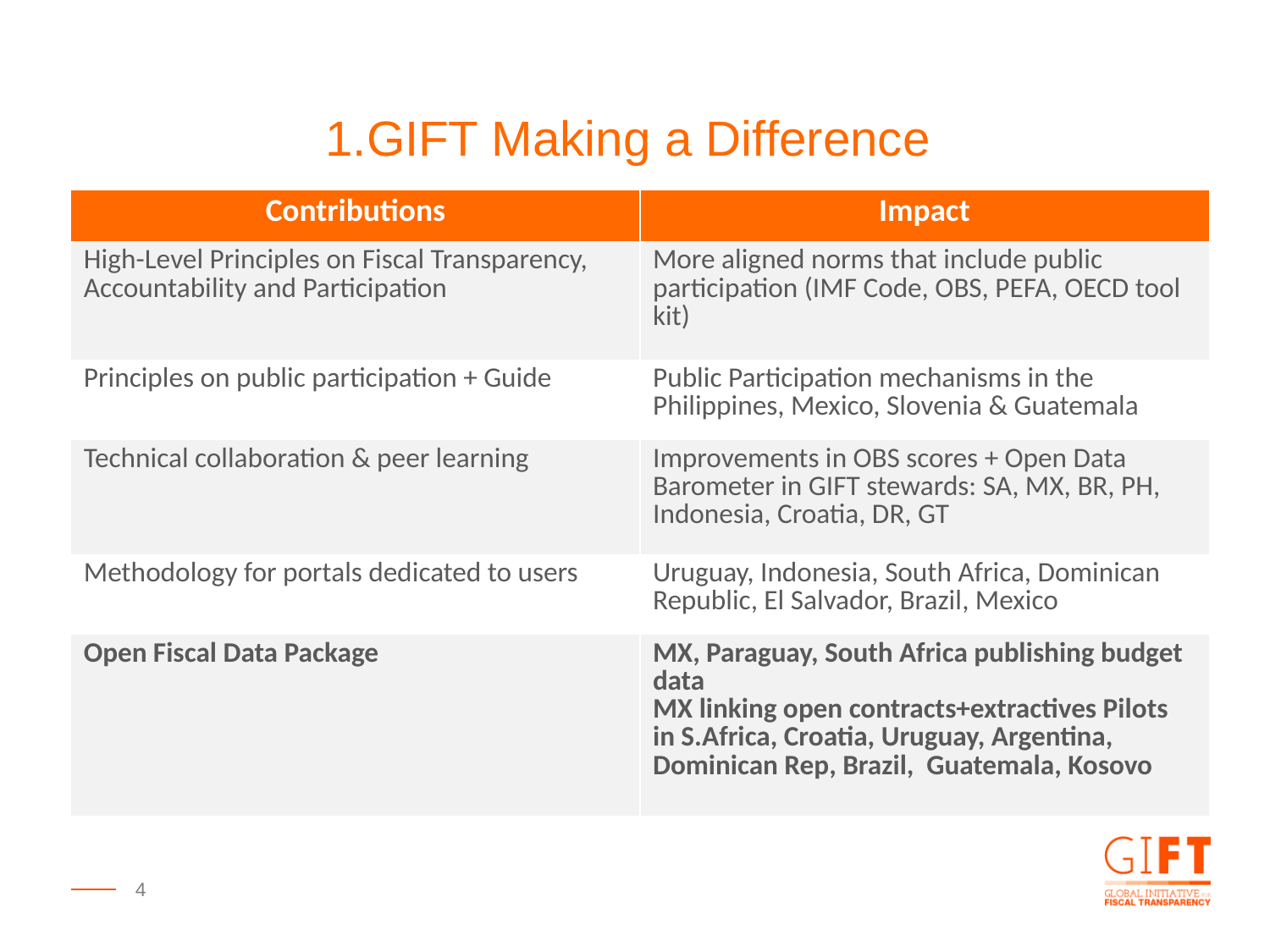

1.GIFT Making a Difference
| Contributions | Impact |
| --- | --- |
| High-Level Principles on Fiscal Transparency, Accountability and Participation | More aligned norms that include public participation (IMF Code, OBS, PEFA, OECD tool kit) |
| Principles on public participation + Guide | Public Participation mechanisms in the Philippines, Mexico, Slovenia & Guatemala |
| Technical collaboration & peer learning | Improvements in OBS scores + Open Data Barometer in GIFT stewards: SA, MX, BR, PH, Indonesia, Croatia, DR, GT |
| Methodology for portals dedicated to users | Uruguay, Indonesia, South Africa, Dominican Republic, El Salvador, Brazil, Mexico |
| Open Fiscal Data Package | MX, Paraguay, South Africa publishing budget data MX linking open contracts+extractives Pilots in S.Africa, Croatia, Uruguay, Argentina, Dominican Rep, Brazil, Guatemala, Kosovo |
4